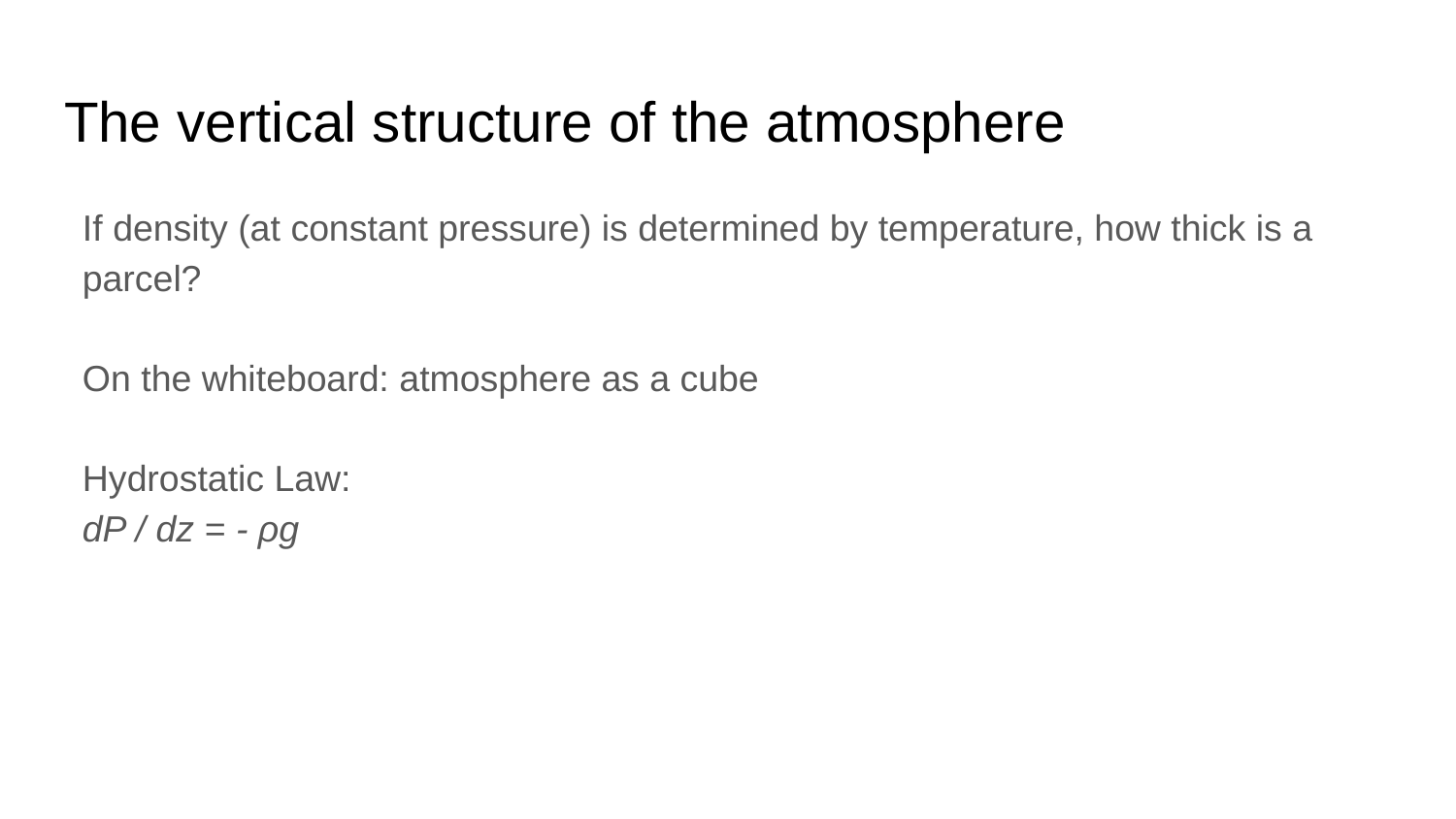

# The vertical structure of the atmosphere
If density (at constant pressure) is determined by temperature, how thick is a parcel?

On the whiteboard: atmosphere as a cube

Hydrostatic Law:
dP / dz = - ρg